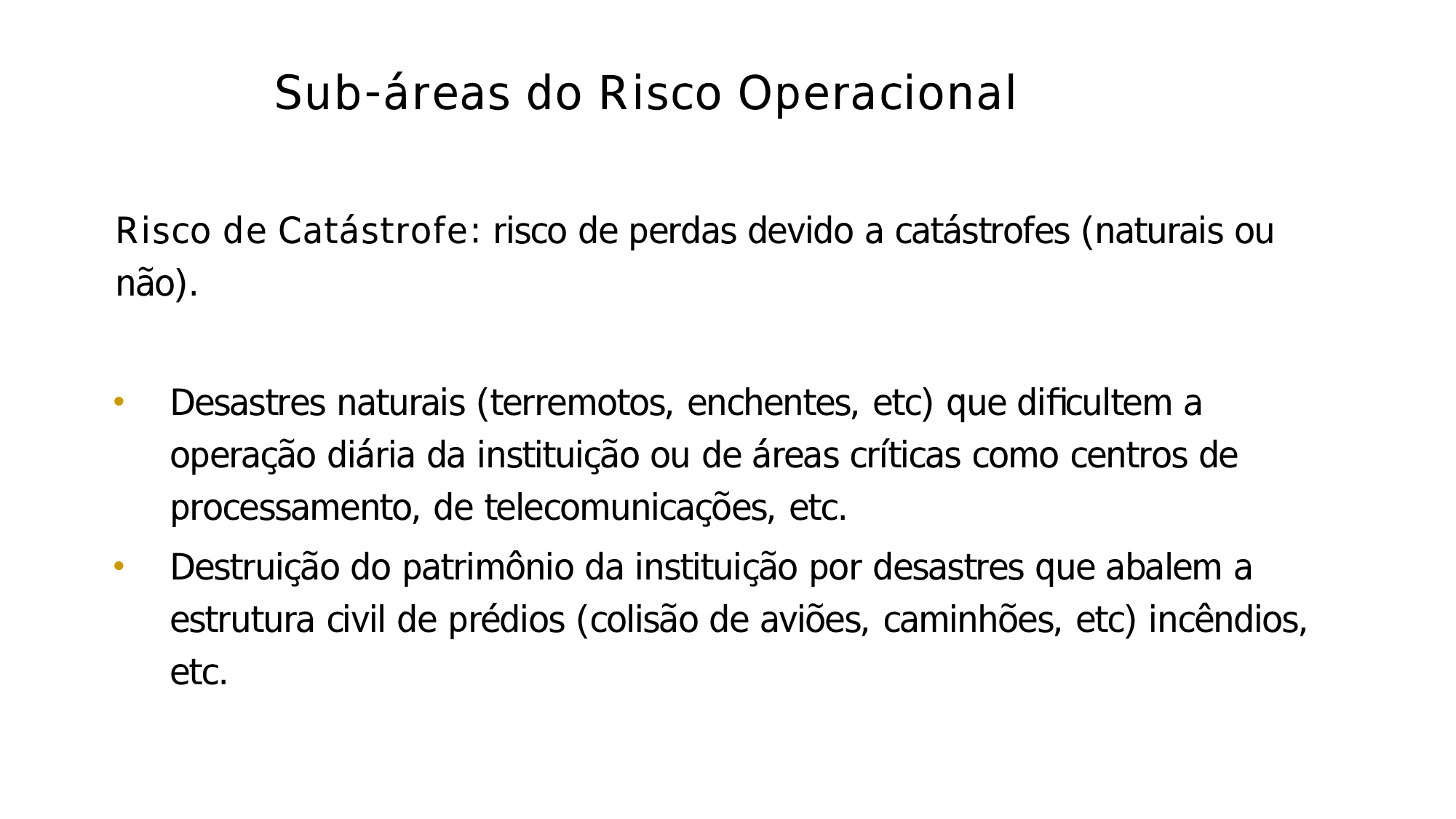

Sub-áreas do Risco Operacional
	Risco de Catástrofe: risco de perdas devido a catástrofes (naturais ou não).

Desastres naturais (terremotos, enchentes, etc) que dificultem a operação diária da instituição ou de áreas críticas como centros de processamento, de telecomunicações, etc.
Destruição do patrimônio da instituição por desastres que abalem a estrutura civil de prédios (colisão de aviões, caminhões, etc) incêndios, etc.